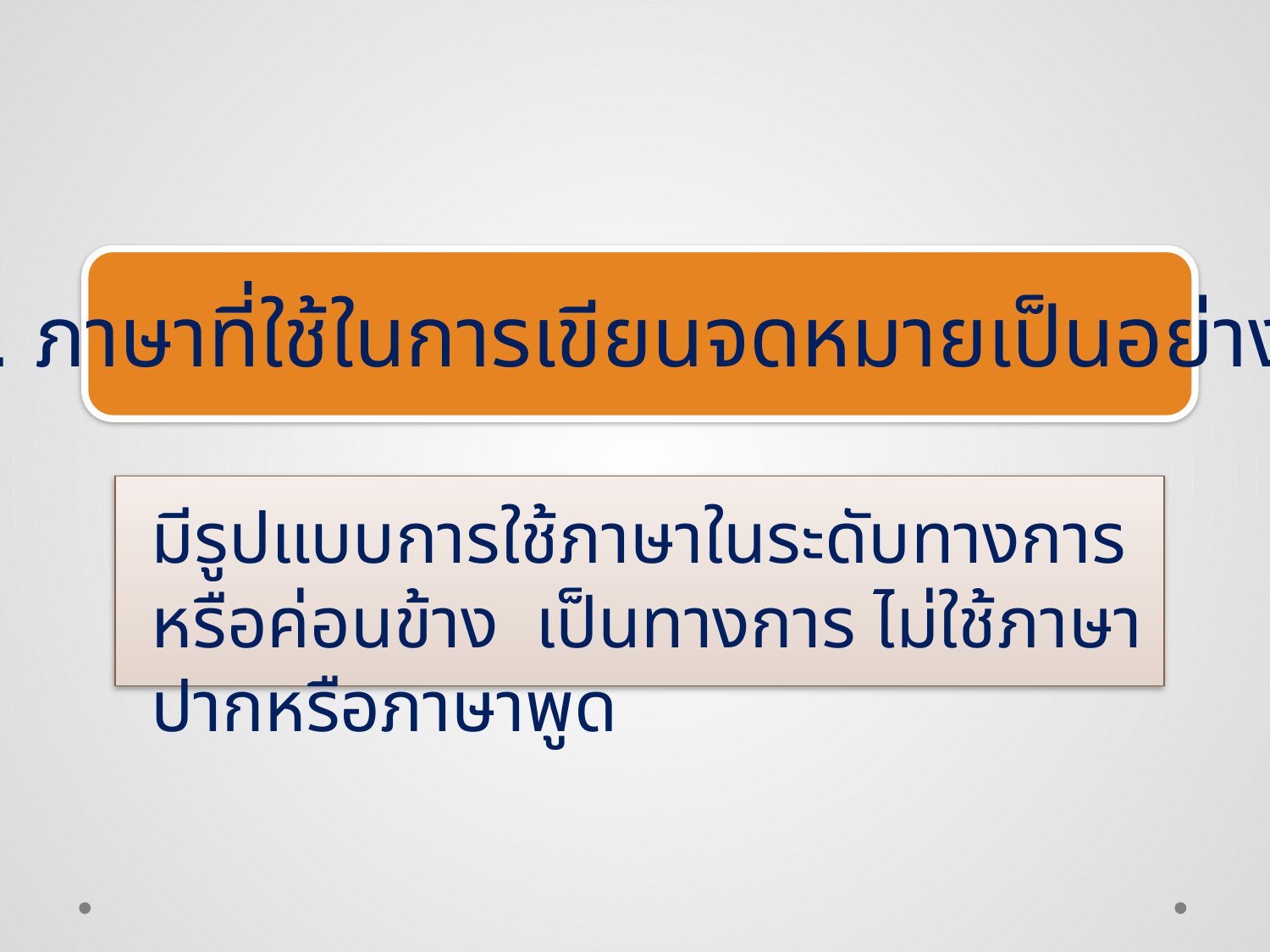

๔. ภาษาที่ใช้ในการเขียนจดหมายเป็นอย่างไร

มีรูปแบบการใช้ภาษาในระดับทางการหรือค่อนข้าง  เป็นทางการ ไม่ใช้ภาษาปากหรือภาษาพูด